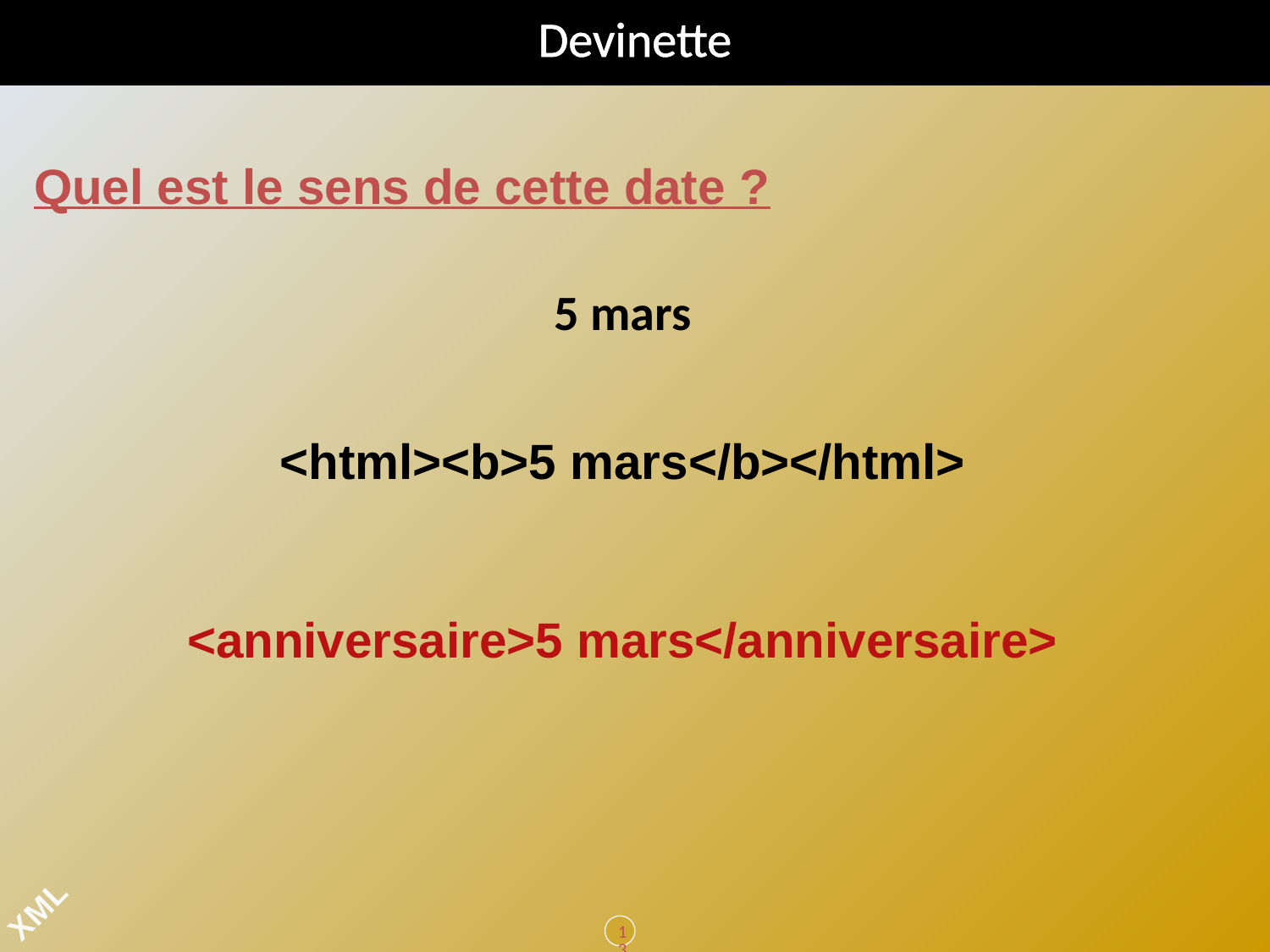

# Devinette
Quel est le sens de cette date ?
5 mars
<html><b>5 mars</b></html>
<anniversaire>5 mars</anniversaire>
13